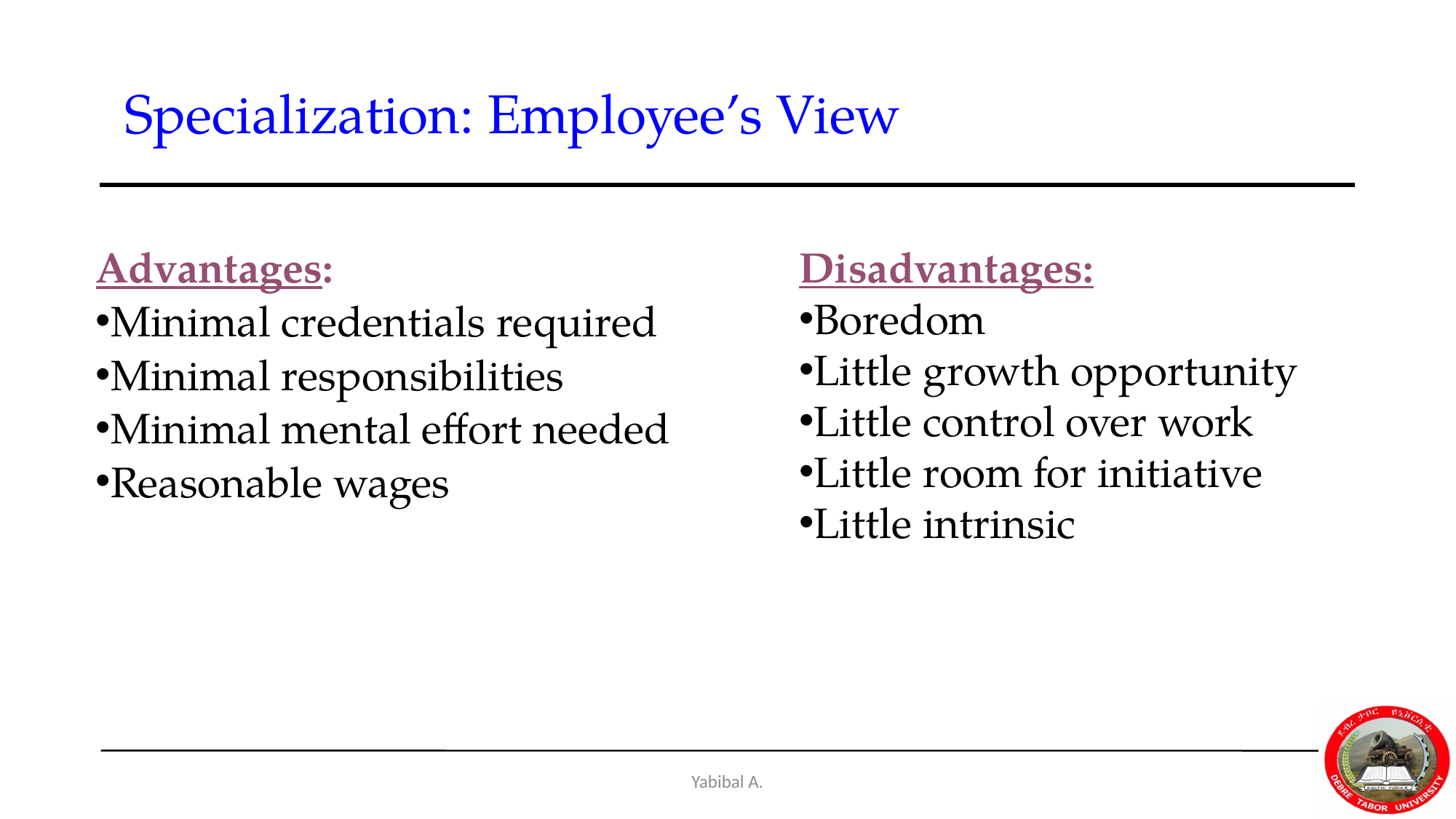

# Specialization: Employee’s View
Advantages:
Minimal credentials required
Minimal responsibilities
Minimal mental effort needed
Reasonable wages
Disadvantages:
Boredom
Little growth opportunity
Little control over work
Little room for initiative
Little intrinsic
Yabibal A.